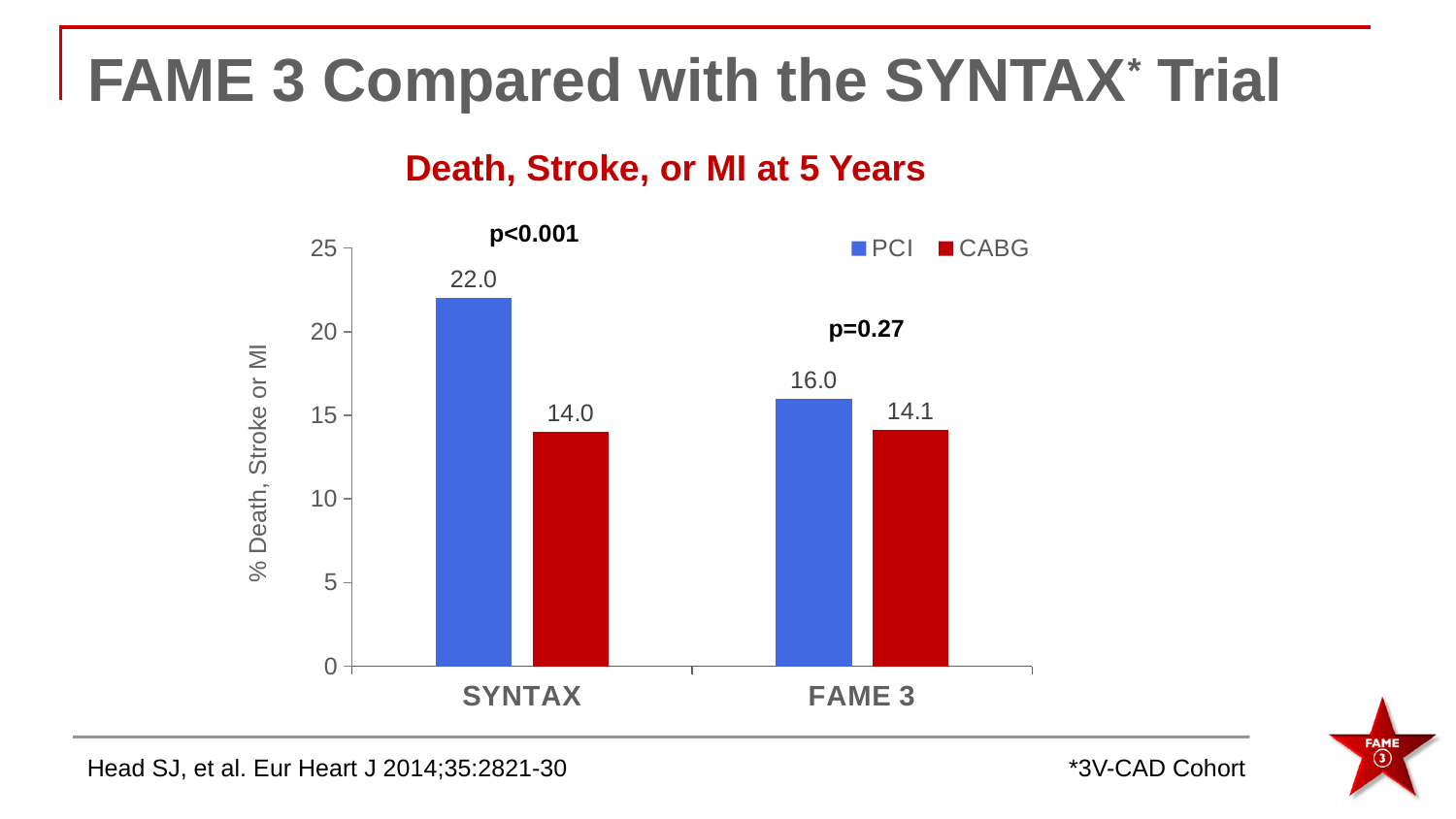

# FAME 3 Compared with the SYNTAX* Trial
Death, Stroke, or MI at 5 Years
p<0.001

### Chart

| Category | PCI | CABG |
|---|---|---|
| SYNTAX | 22.0 | 14.0 |
| FAME 3 | 16.0 | 14.1 |
% Death, Stroke or MI
p=0.27
Head SJ, et al. Eur Heart J 2014;35:2821-30	                                                           *3V-CAD Cohort